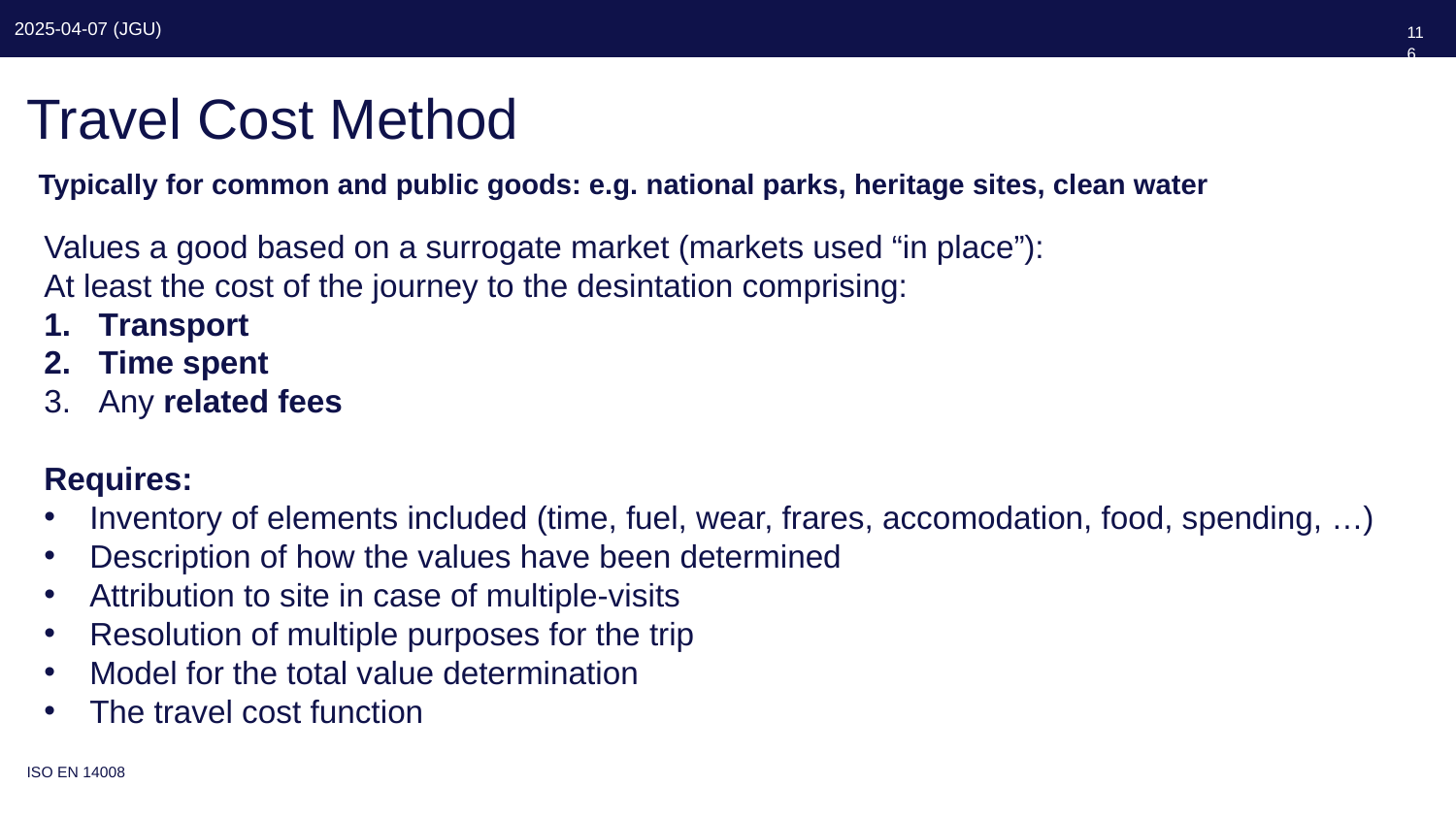

116
# Travel Cost Method
Typically for common and public goods: e.g. national parks, heritage sites, clean water
Values a good based on a surrogate market (markets used “in place”):
At least the cost of the journey to the desintation comprising:
Transport
Time spent
Any related fees

Requires:
Inventory of elements included (time, fuel, wear, frares, accomodation, food, spending, …)
Description of how the values have been determined
Attribution to site in case of multiple-visits
Resolution of multiple purposes for the trip
Model for the total value determination
The travel cost function
ISO EN 14008